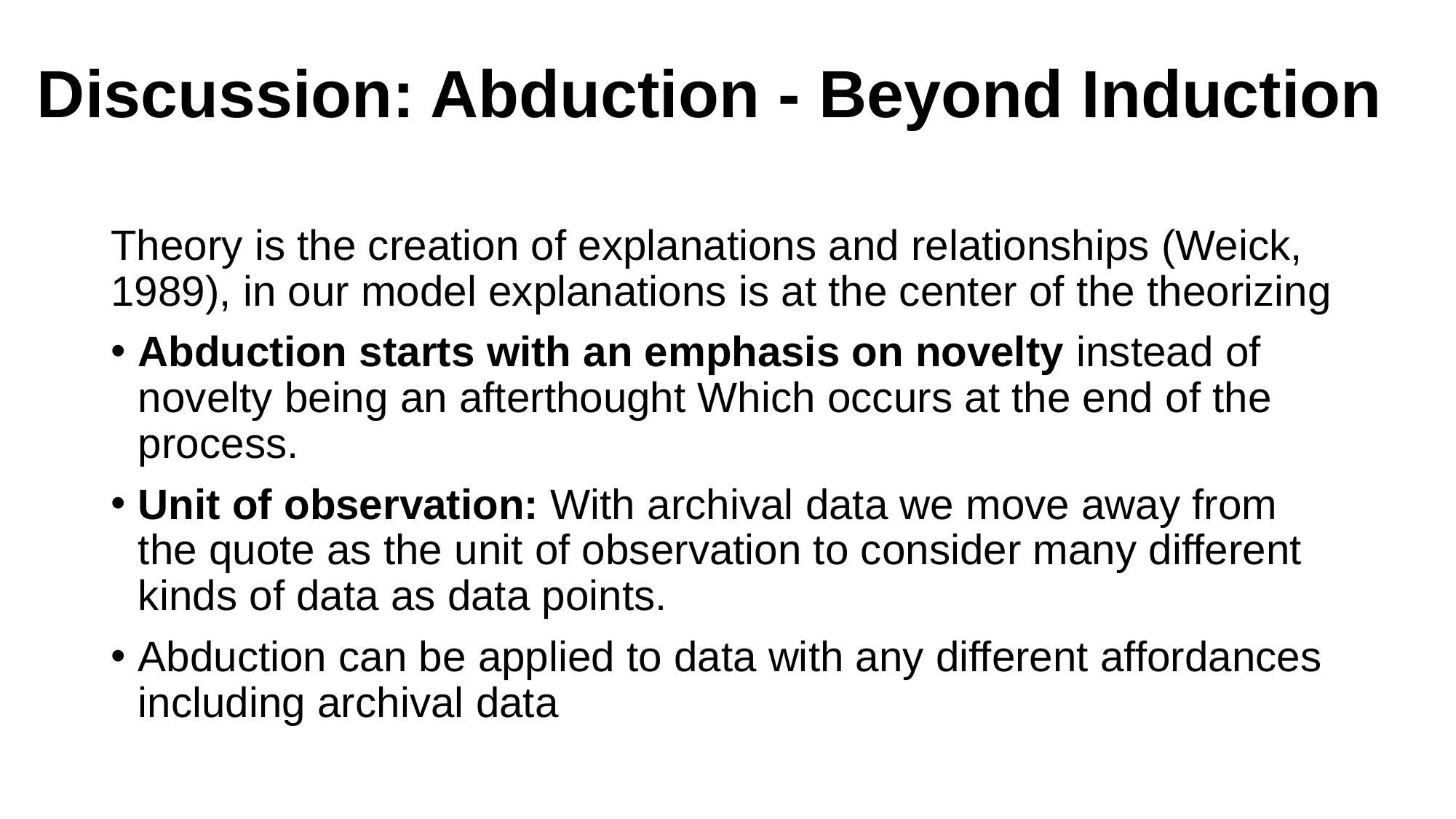

Discussion: Abduction - Beyond Induction
Theory is the creation of explanations and relationships (Weick, 1989), in our model explanations is at the center of the theorizing
Abduction starts with an emphasis on novelty instead of novelty being an afterthought Which occurs at the end of the process.
Unit of observation: With archival data we move away from the quote as the unit of observation to consider many different kinds of data as data points.
Abduction can be applied to data with any different affordances including archival data